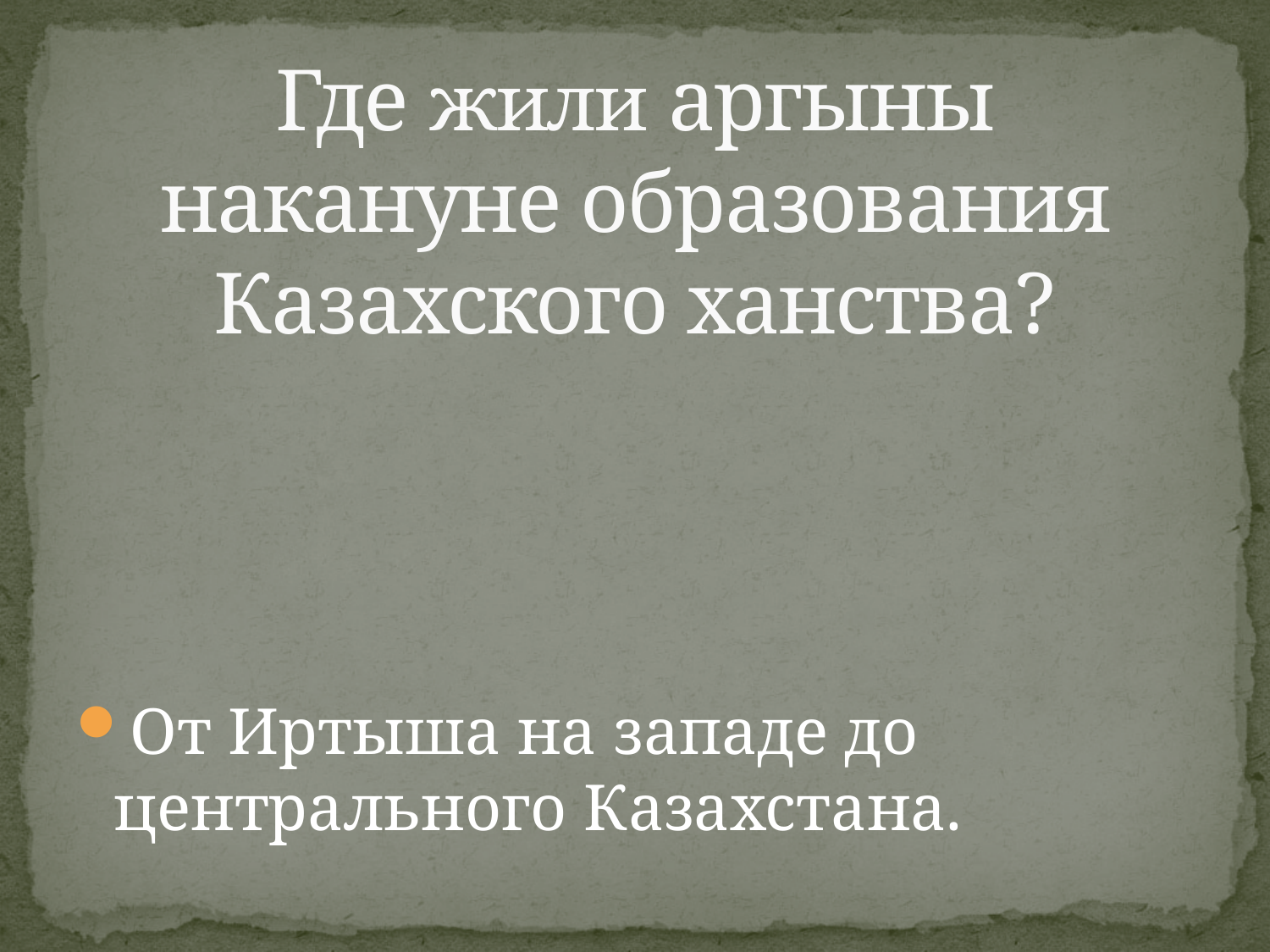

# Где жили аргыны накануне образования Казахского ханства?
От Иртыша на западе до центрального Казахстана.